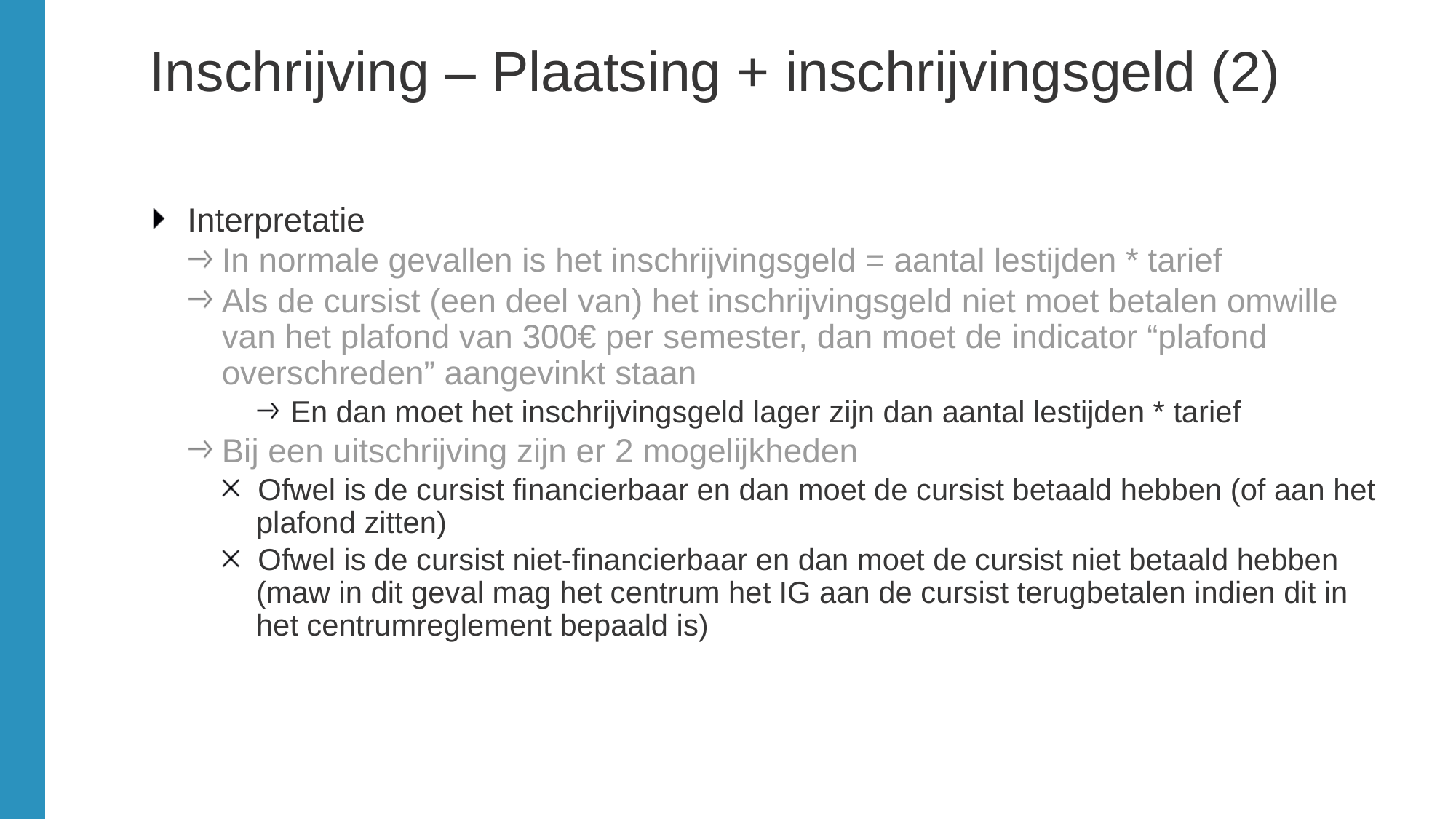

# Inschrijving – Plaatsing + inschrijvingsgeld (2)
Interpretatie
In normale gevallen is het inschrijvingsgeld = aantal lestijden * tarief
Als de cursist (een deel van) het inschrijvingsgeld niet moet betalen omwille van het plafond van 300€ per semester, dan moet de indicator “plafond overschreden” aangevinkt staan
En dan moet het inschrijvingsgeld lager zijn dan aantal lestijden * tarief
Bij een uitschrijving zijn er 2 mogelijkheden
Ofwel is de cursist financierbaar en dan moet de cursist betaald hebben (of aan het plafond zitten)
Ofwel is de cursist niet-financierbaar en dan moet de cursist niet betaald hebben (maw in dit geval mag het centrum het IG aan de cursist terugbetalen indien dit in het centrumreglement bepaald is)